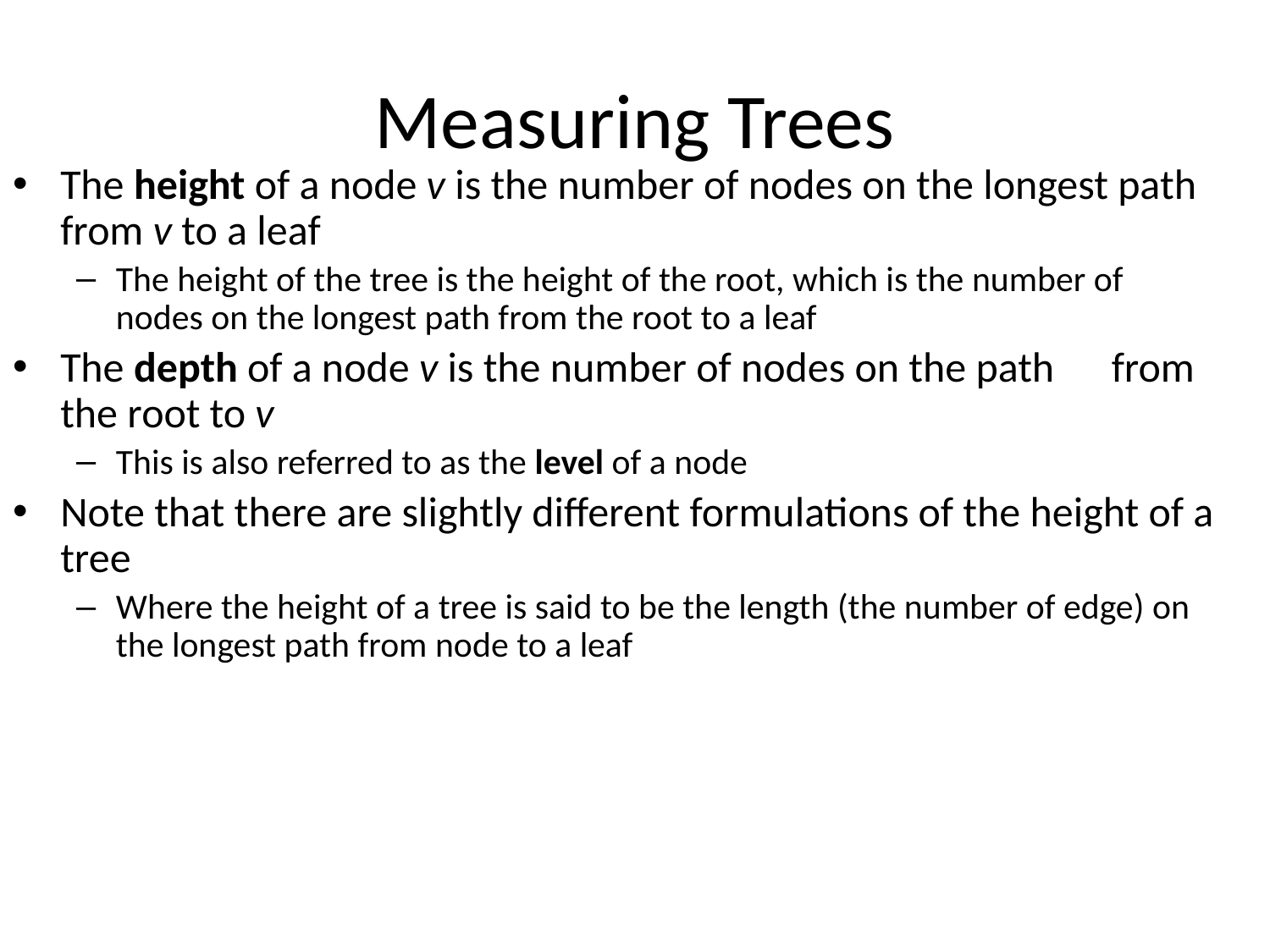

# Measuring Trees
The height of a node v is the number of nodes on the longest path from v to a leaf
The height of the tree is the height of the root, which is the number of  nodes on the longest path from the root to a leaf
The depth of a node v is the number of nodes on the path      from the root to v
This is also referred to as the level of a node
Note that there are slightly different formulations of the height of a tree
Where the height of a tree is said to be the length (the number of edge) on the longest path from node to a leaf